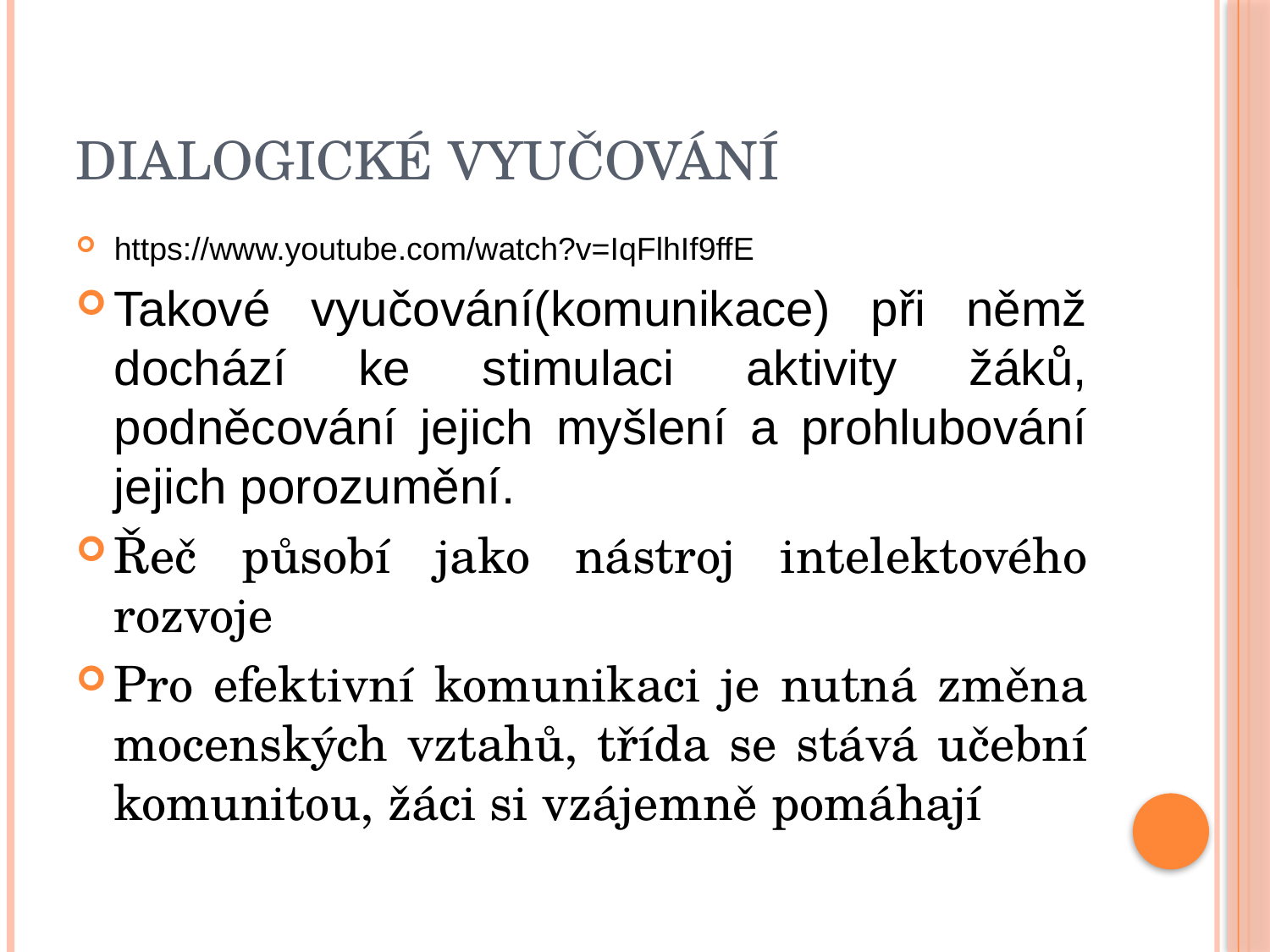

# Dialogické vyučování
https://www.youtube.com/watch?v=IqFlhIf9ffE
Takové vyučování(komunikace) při němž dochází ke stimulaci aktivity žáků, podněcování jejich myšlení a prohlubování jejich porozumění.
Řeč působí jako nástroj intelektového rozvoje
Pro efektivní komunikaci je nutná změna mocenských vztahů, třída se stává učební komunitou, žáci si vzájemně pomáhají